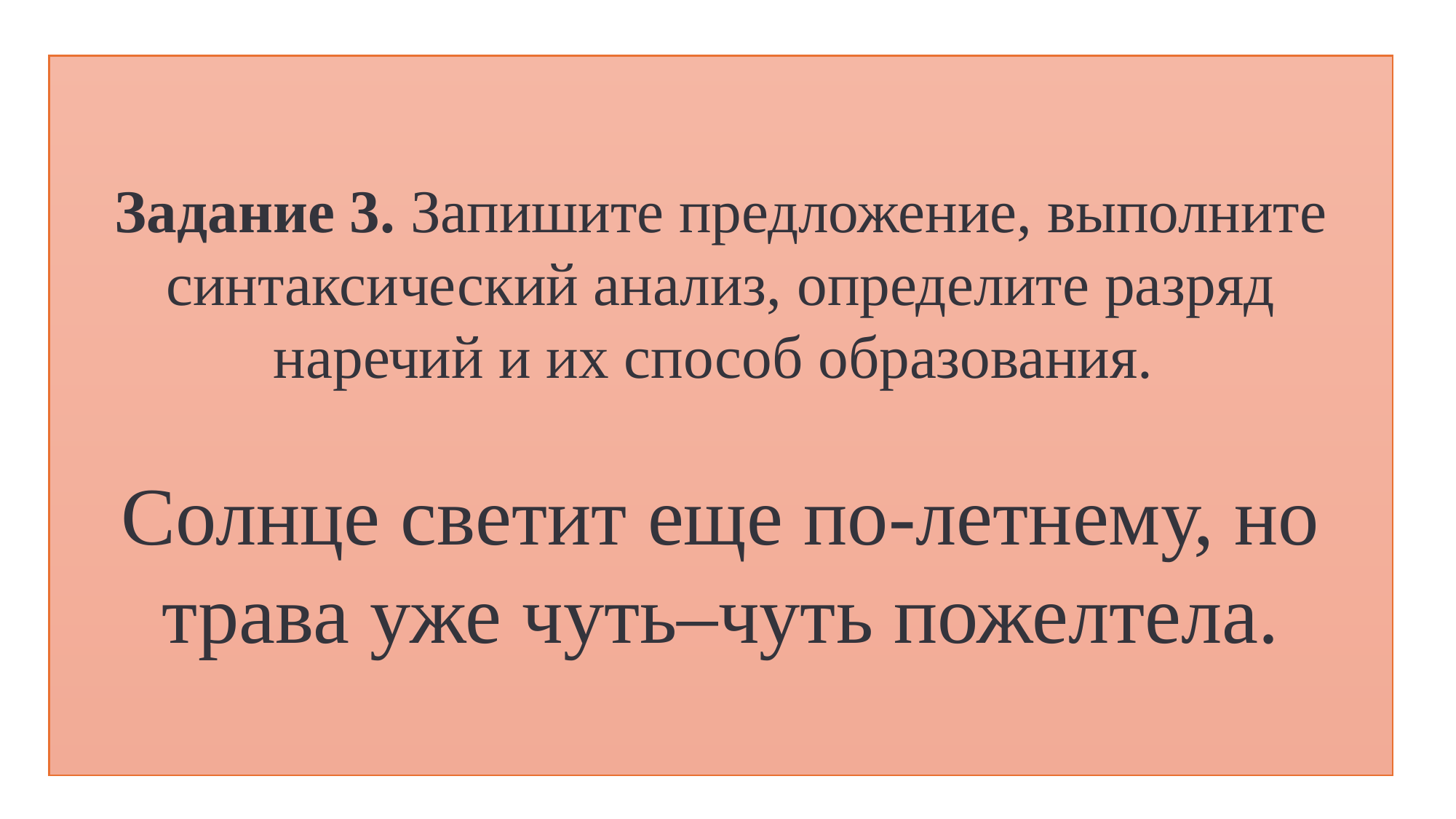

Задание 3. Запишите предложение, выполните синтаксический анализ, определите разряд наречий и их способ образования.

Солнце светит еще по-летнему, но трава уже чуть–чуть пожелтела.